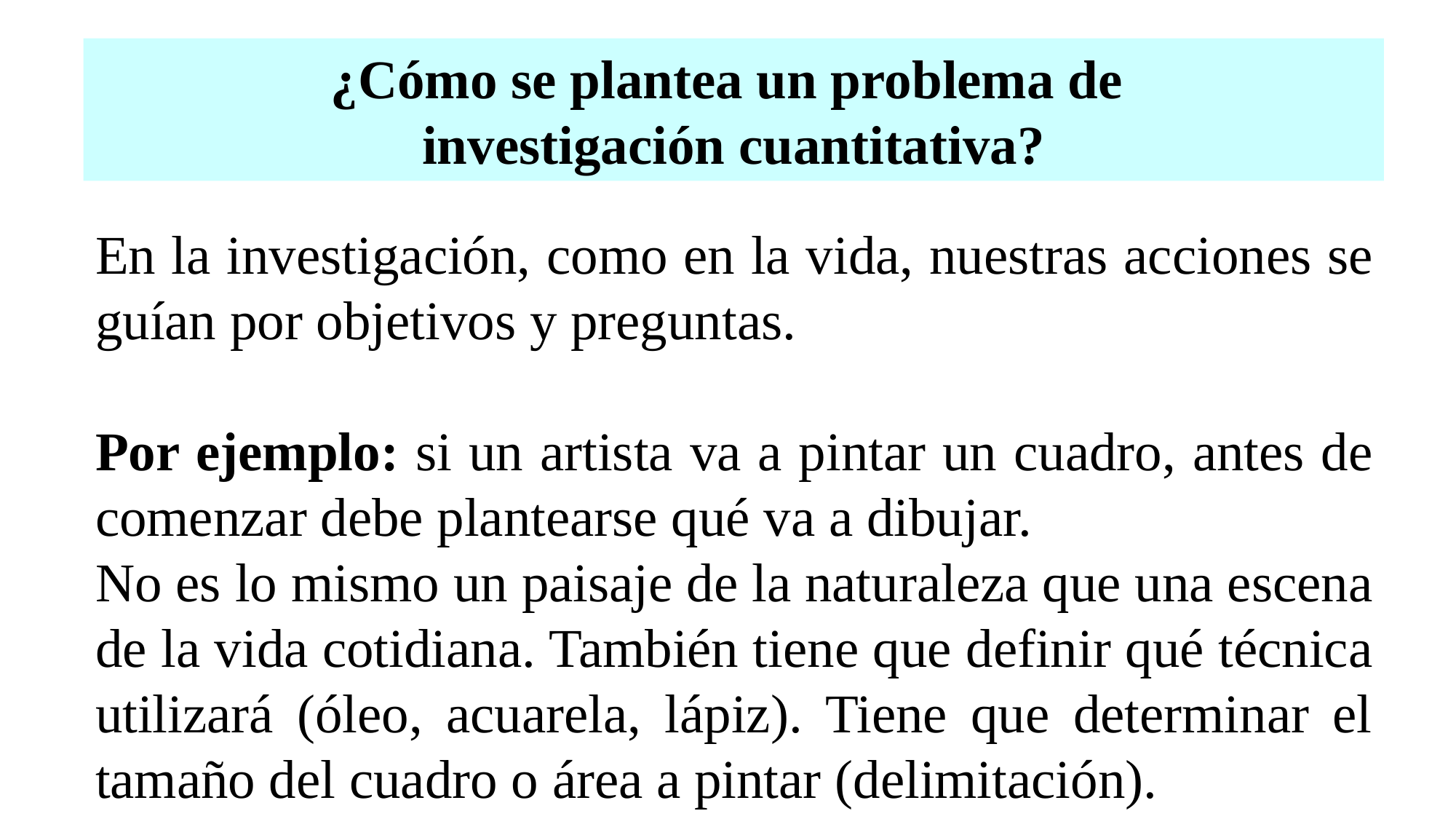

# ¿Cómo se plantea un problema de investigación cuantitativa?
En la investigación, como en la vida, nuestras acciones se guían por objetivos y preguntas.

Por ejemplo: si un artista va a pintar un cuadro, antes de comenzar debe plantearse qué va a dibujar.
No es lo mismo un paisaje de la naturaleza que una escena de la vida cotidiana. También tiene que definir qué técnica utilizará (óleo, acuarela, lápiz). Tiene que determinar el tamaño del cuadro o área a pintar (delimitación).